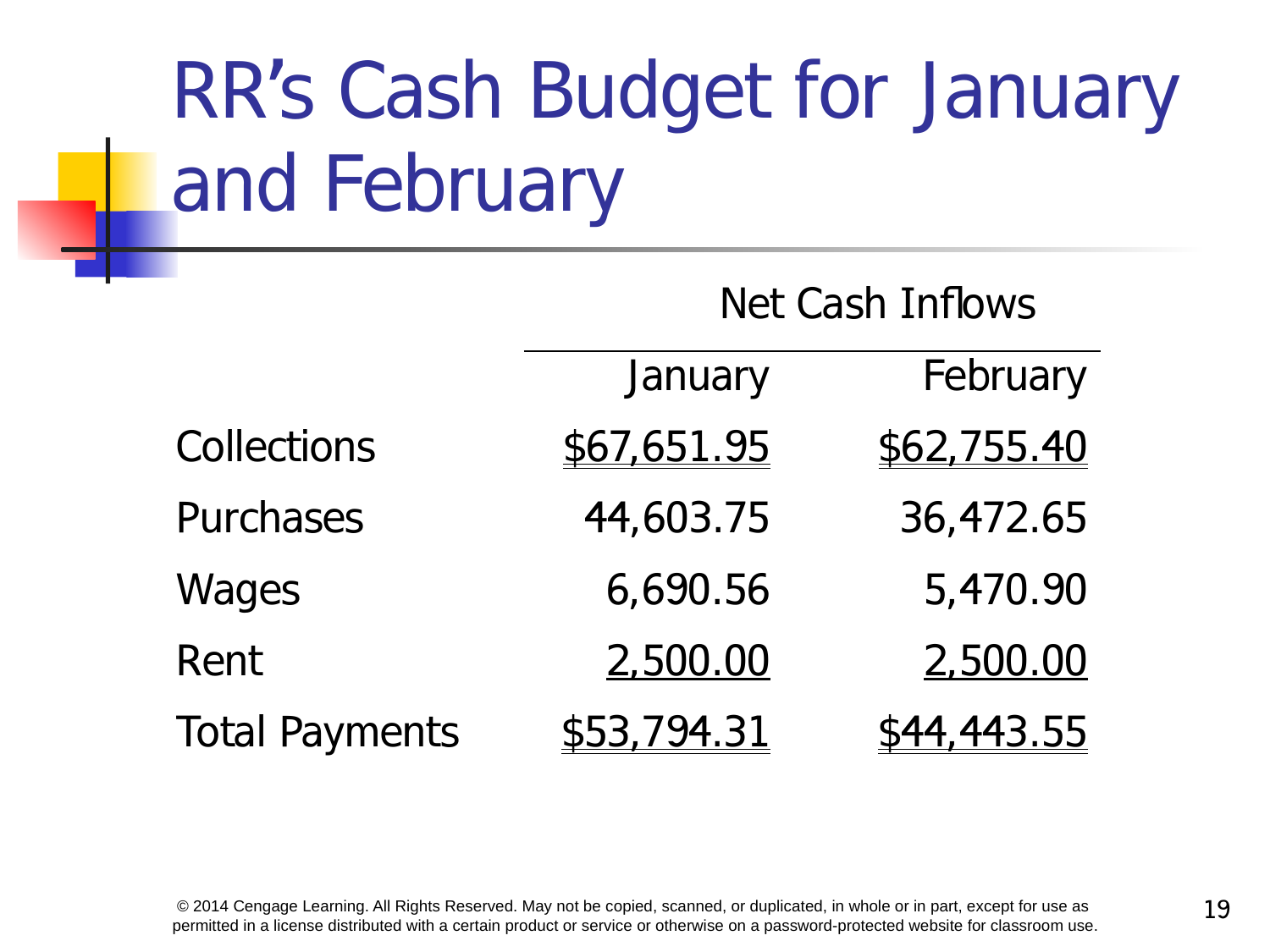

# RR’s Cash Budget for January and February
|  | Net Cash Inflows |  |
| --- | --- | --- |
|  | January | February |
| Collections | $67,651.95 | $62,755.40 |
| Purchases | 44,603.75 | 36,472.65 |
| Wages | 6,690.56 | 5,470.90 |
| Rent | 2,500.00 | 2,500.00 |
| Total Payments | $53,794.31 | $44,443.55 |
|  |  |  |
19